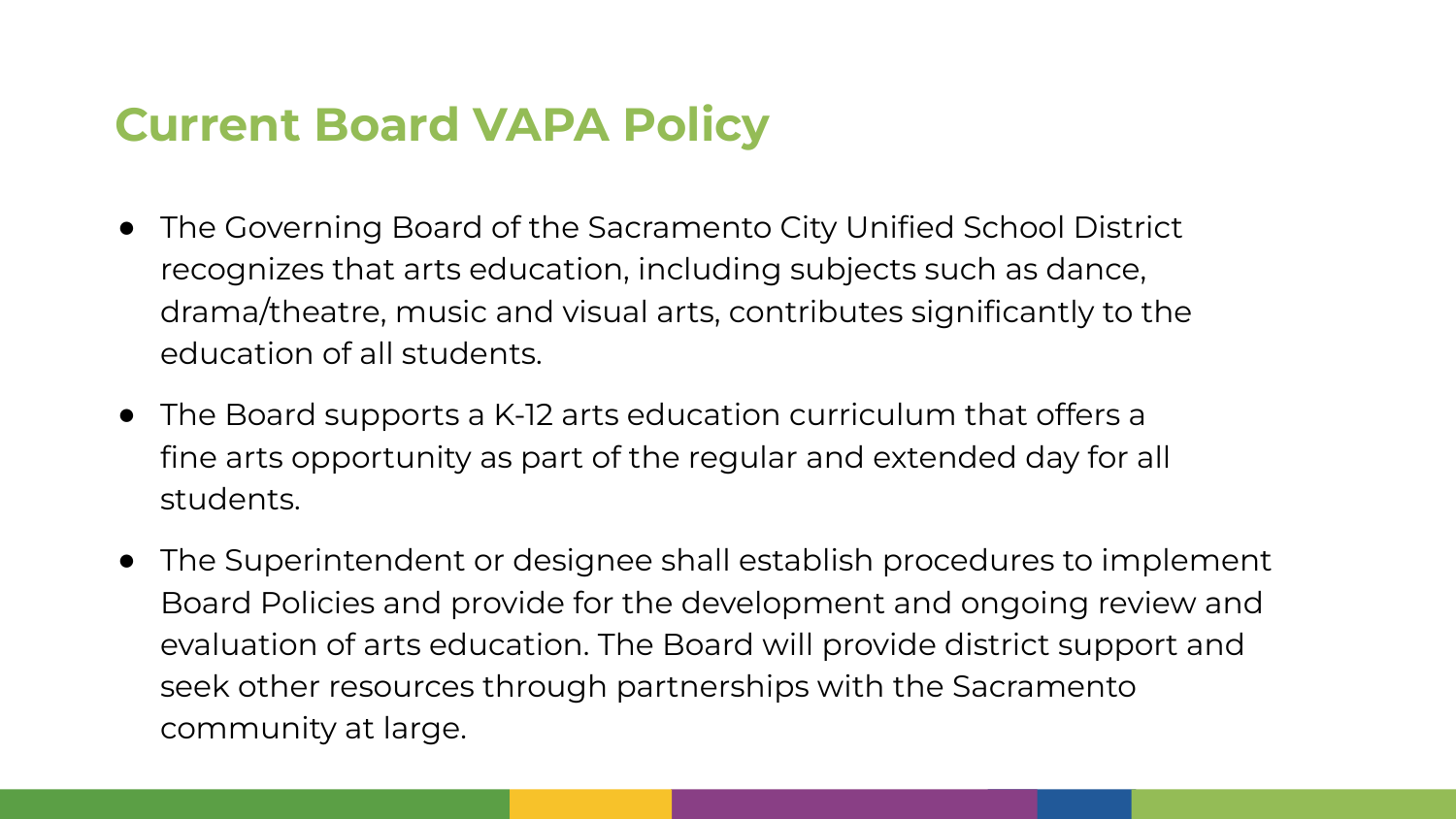

# Current Board VAPA Policy
The Governing Board of the Sacramento City Unified School District recognizes that arts education, including subjects such as dance, drama/theatre, music and visual arts, contributes significantly to the education of all students.
The Board supports a K-12 arts education curriculum that offers a fine arts opportunity as part of the regular and extended day for all students.
The Superintendent or designee shall establish procedures to implement Board Policies and provide for the development and ongoing review and evaluation of arts education. The Board will provide district support and seek other resources through partnerships with the Sacramento community at large.